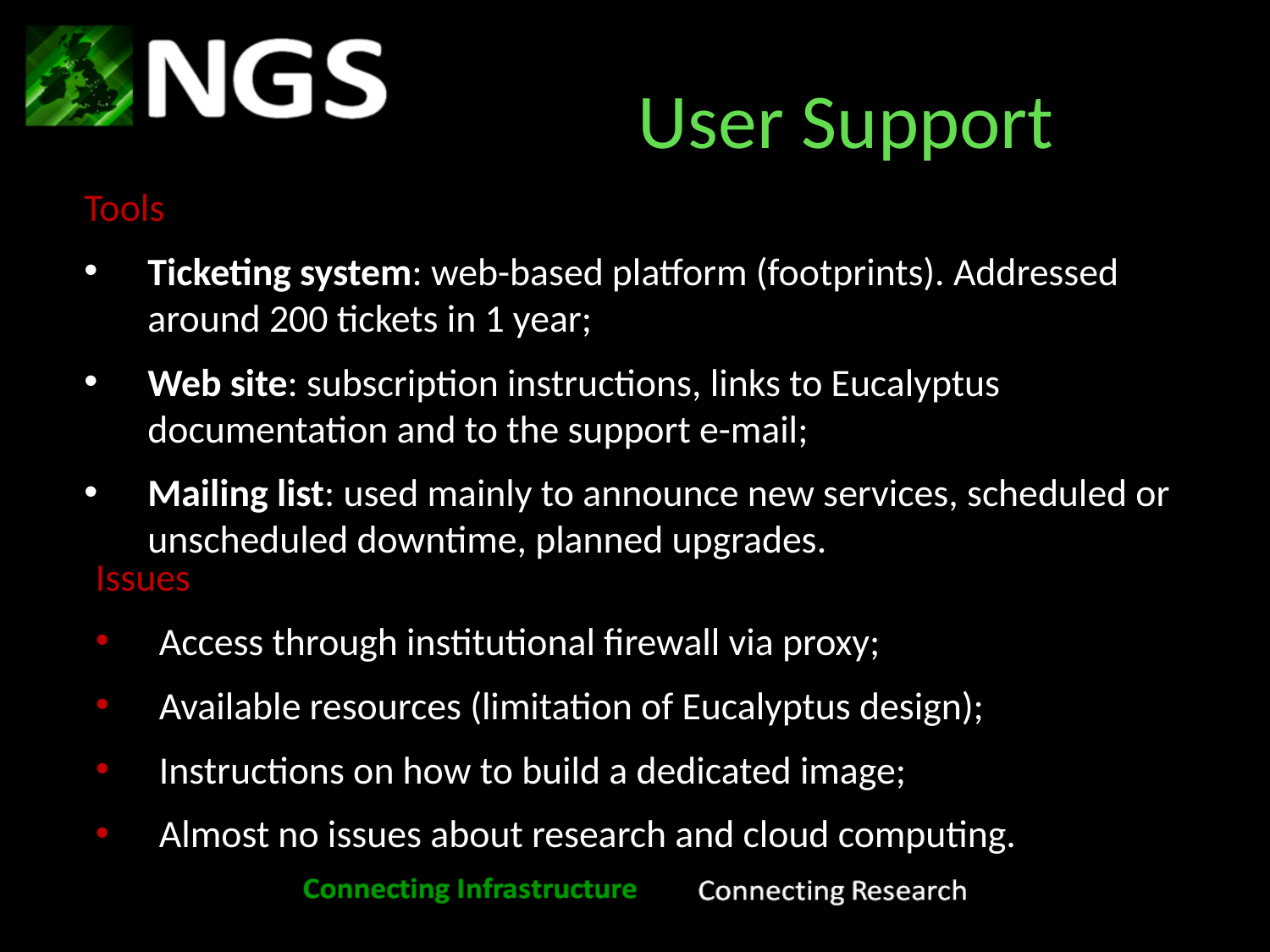

# User Support
Tools
Ticketing system: web-based platform (footprints). Addressed around 200 tickets in 1 year;
Web site: subscription instructions, links to Eucalyptus documentation and to the support e-mail;
Mailing list: used mainly to announce new services, scheduled or unscheduled downtime, planned upgrades.
Issues
Access through institutional firewall via proxy;
Available resources (limitation of Eucalyptus design);
Instructions on how to build a dedicated image;
Almost no issues about research and cloud computing.